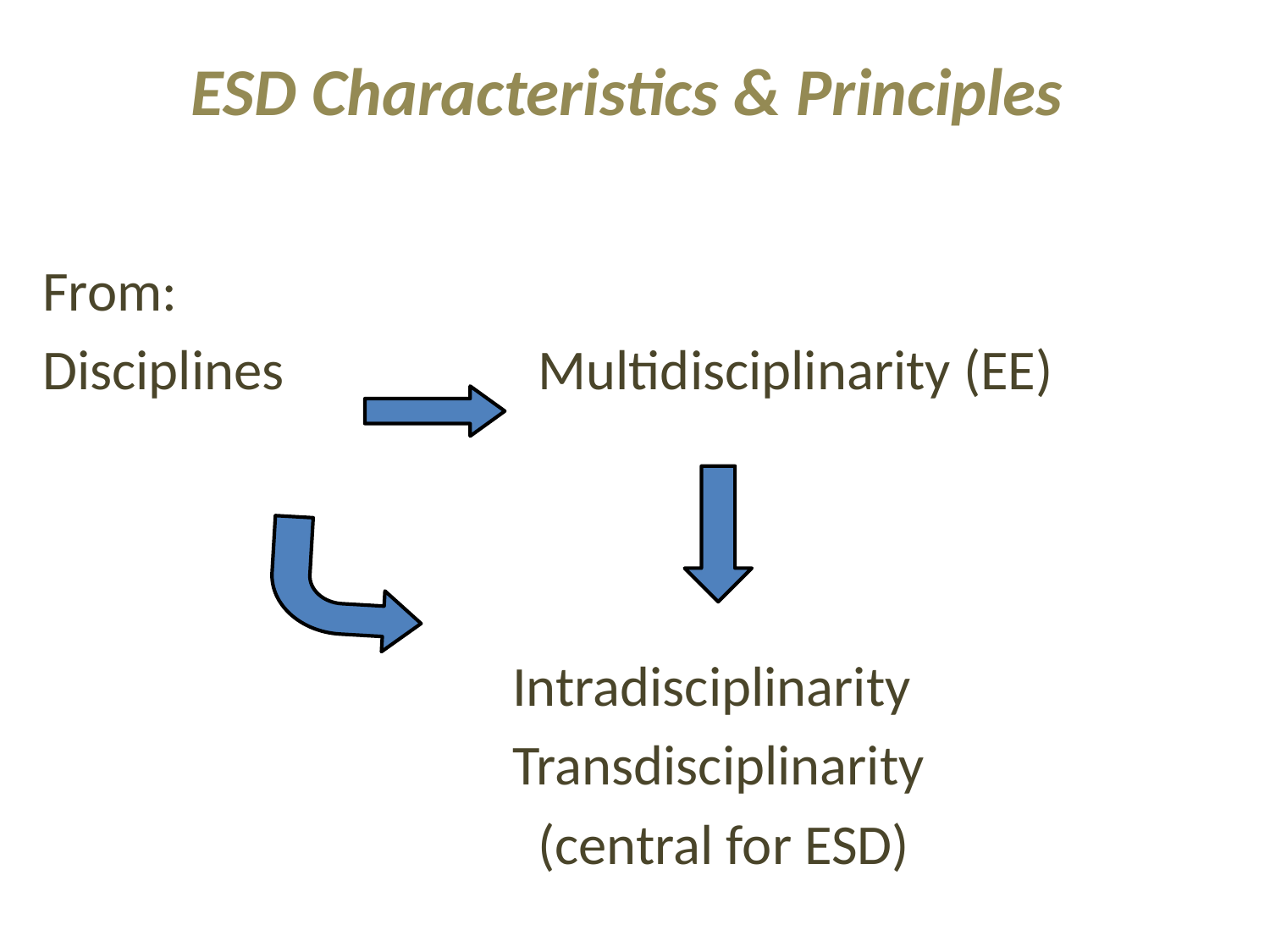

ESD Characteristics & Principles
From:
Disciplines                    Multidisciplinarity (EE)

                                     Intradisciplinarity
                                     Transdisciplinarity
                                       (central for ESD)